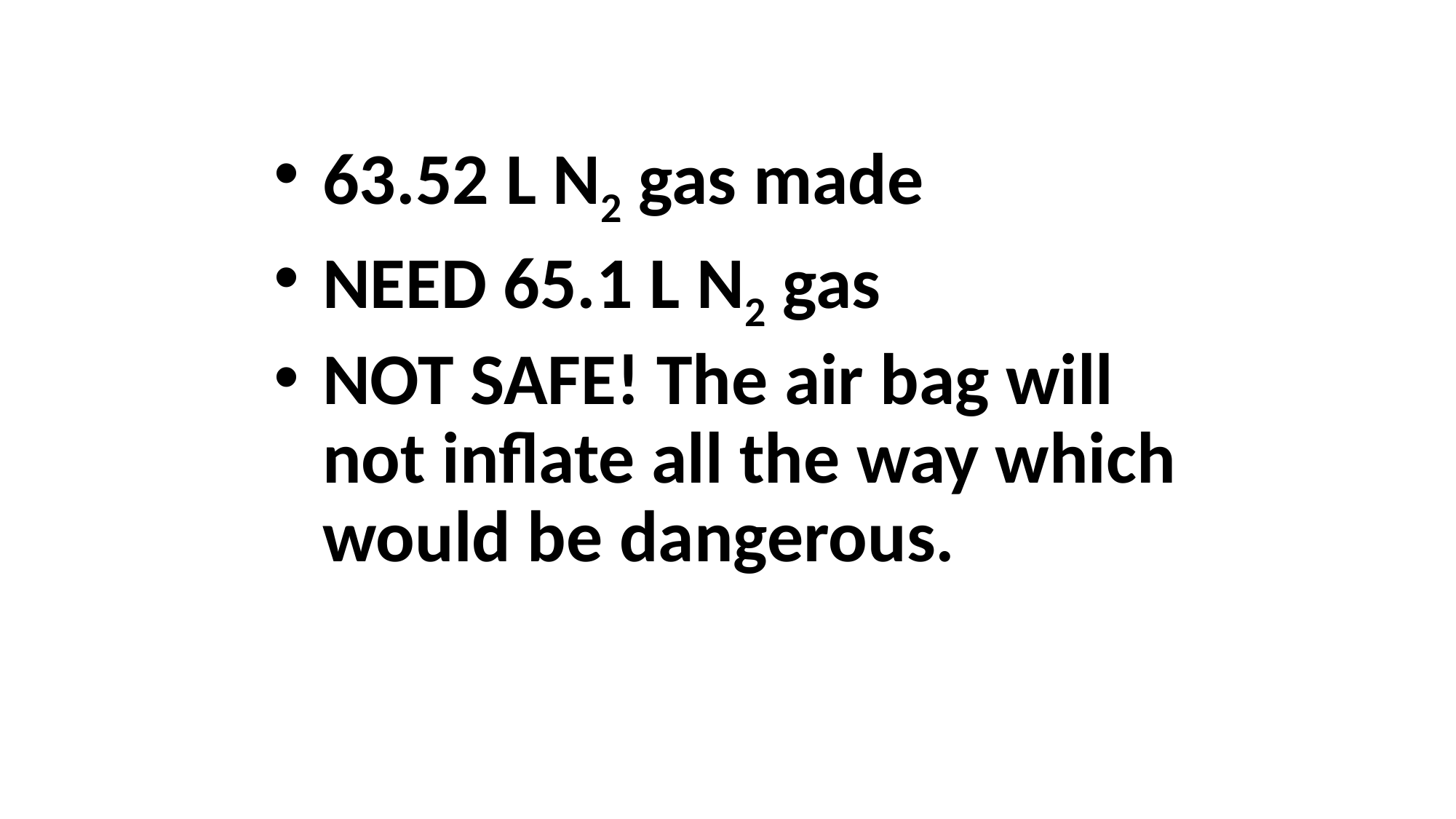

63.52 L N2 gas made
NEED 65.1 L N2 gas
NOT SAFE! The air bag will not inflate all the way which would be dangerous.